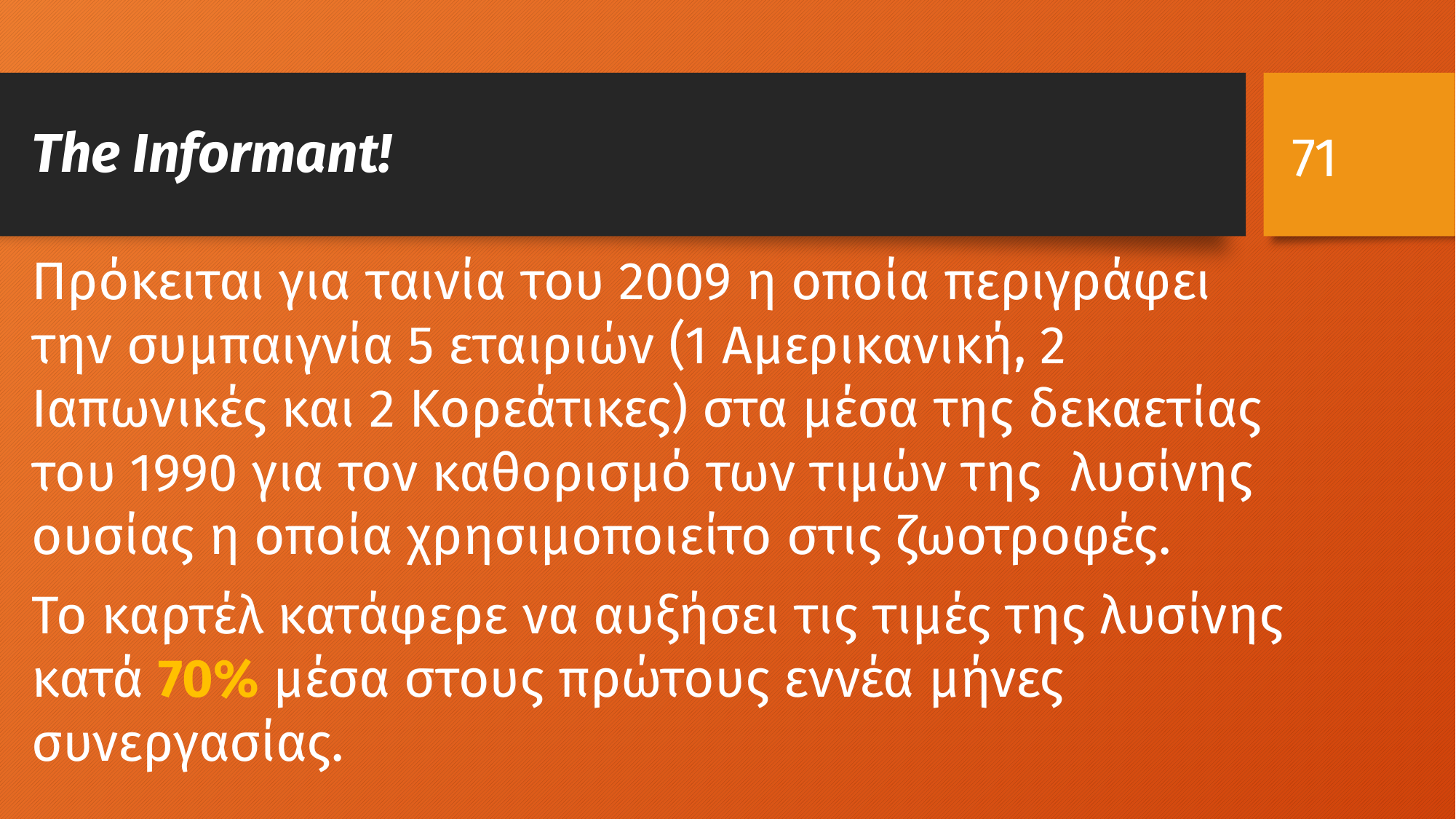

71
# The Informant!
Πρόκειται για ταινία του 2009 η οποία περιγράφει την συμπαιγνία 5 εταιριών (1 Αμερικανική, 2 Ιαπωνικές και 2 Κορεάτικες) στα μέσα της δεκαετίας του 1990 για τον καθορισμό των τιμών της  λυσίνης ουσίας η οποία χρησιμοποιείτο στις ζωοτροφές.
Το καρτέλ κατάφερε να αυξήσει τις τιμές της λυσίνης κατά 70% μέσα στους πρώτους εννέα μήνες συνεργασίας.